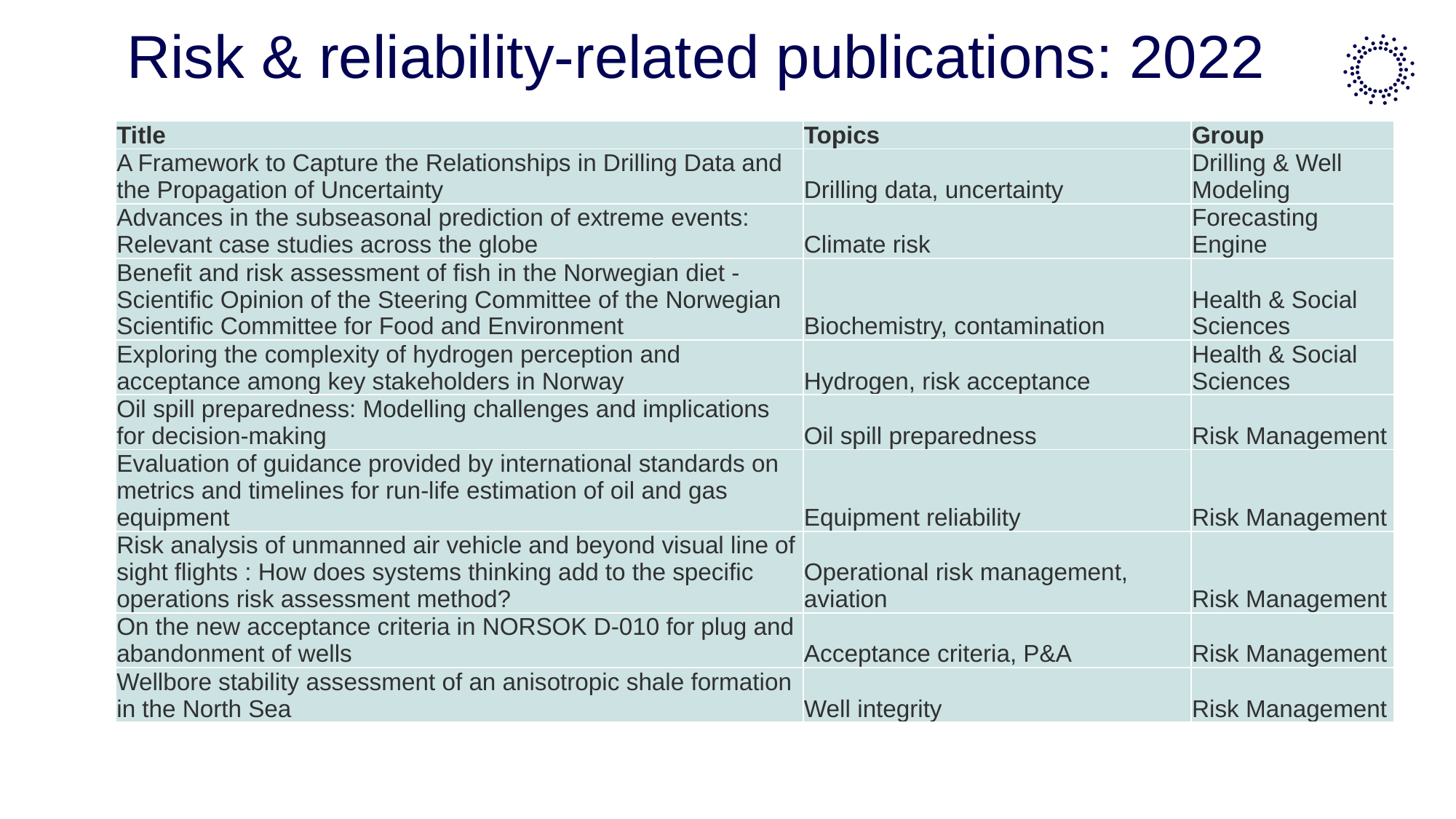

# Risk & reliability-related publications: 2022
| Title | Topics | Group |
| --- | --- | --- |
| A Framework to Capture the Relationships in Drilling Data and the Propagation of Uncertainty | Drilling data, uncertainty | Drilling & Well Modeling |
| Advances in the subseasonal prediction of extreme events: Relevant case studies across the globe | Climate risk | Forecasting Engine |
| Benefit and risk assessment of fish in the Norwegian diet - Scientific Opinion of the Steering Committee of the Norwegian Scientific Committee for Food and Environment | Biochemistry, contamination | Health & Social Sciences |
| Exploring the complexity of hydrogen perception and acceptance among key stakeholders in Norway | Hydrogen, risk acceptance | Health & Social Sciences |
| Oil spill preparedness: Modelling challenges and implications for decision-making | Oil spill preparedness | Risk Management |
| Evaluation of guidance provided by international standards on metrics and timelines for run-life estimation of oil and gas equipment | Equipment reliability | Risk Management |
| Risk analysis of unmanned air vehicle and beyond visual line of sight flights : How does systems thinking add to the specific operations risk assessment method? | Operational risk management, aviation | Risk Management |
| On the new acceptance criteria in NORSOK D-010 for plug and abandonment of wells | Acceptance criteria, P&A | Risk Management |
| Wellbore stability assessment of an anisotropic shale formation in the North Sea | Well integrity | Risk Management |